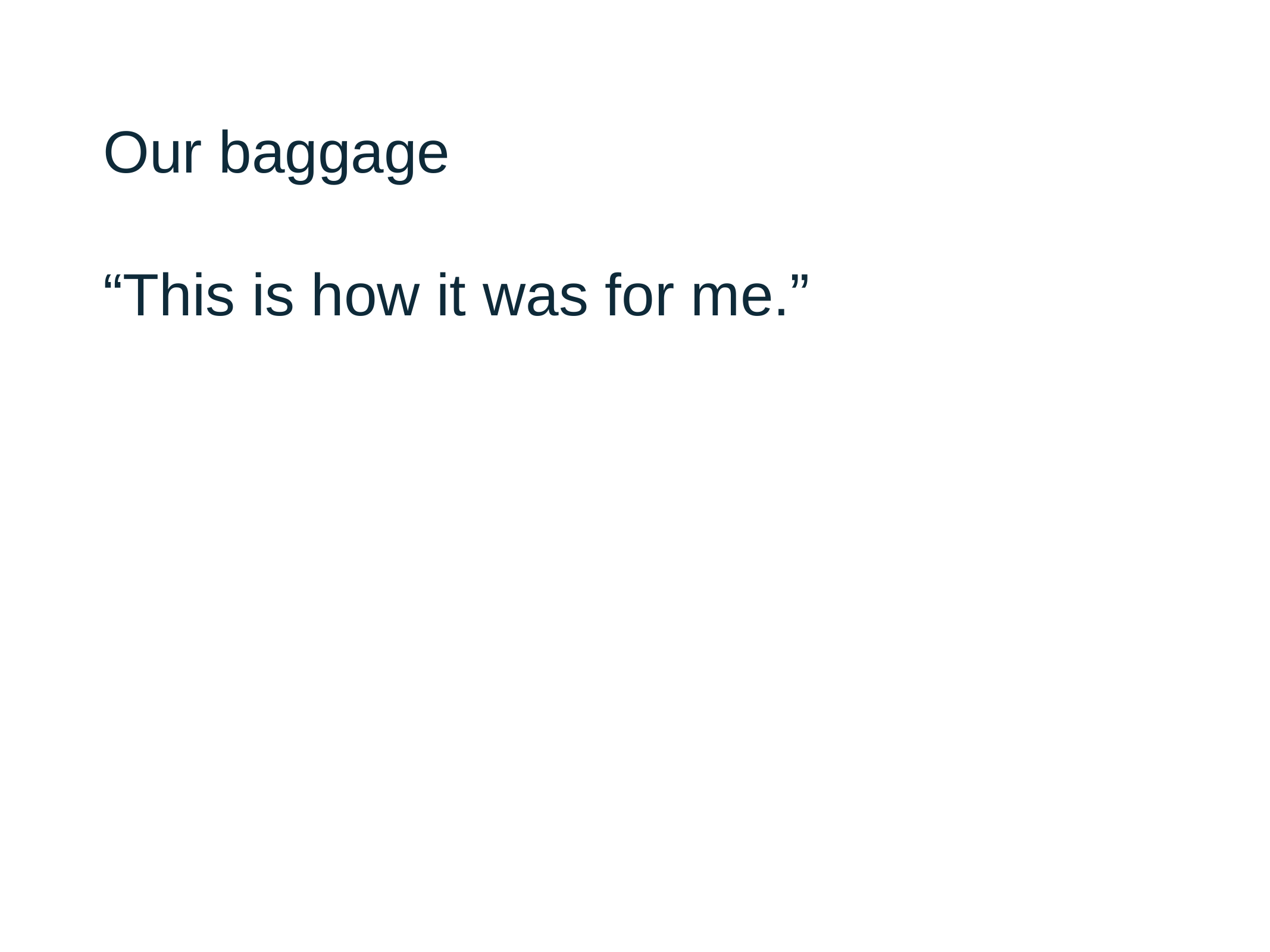

Our baggage

“This is how it was for me.”